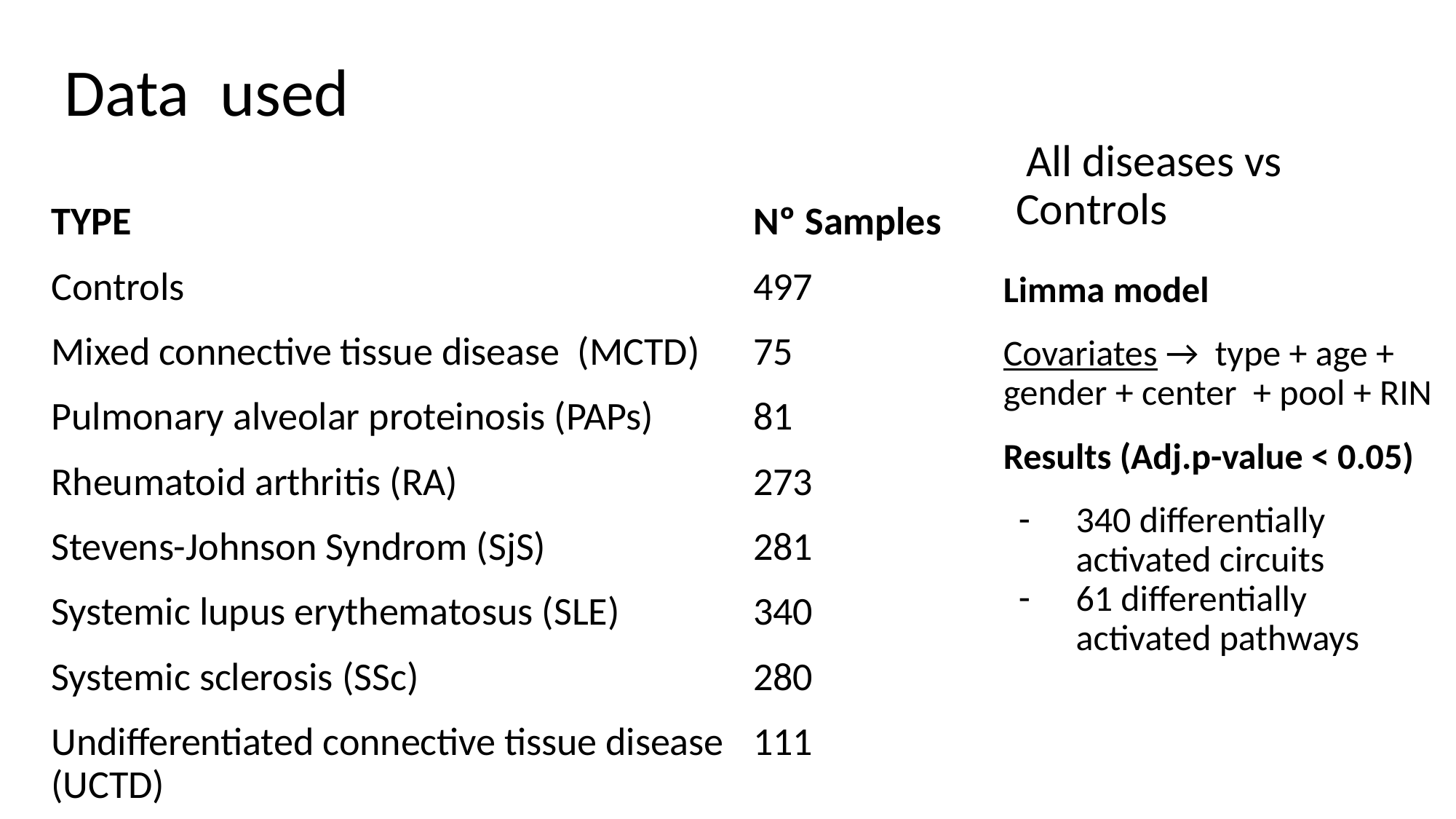

Data  used
 All diseases vs Controls
TYPE
Controls
Mixed connective tissue disease  (MCTD)
Pulmonary alveolar proteinosis (PAPs)
Rheumatoid arthritis (RA)
Stevens-Johnson Syndrom (SjS)
Systemic lupus erythematosus (SLE)
Systemic sclerosis (SSc)
Undifferentiated connective tissue disease (UCTD)

Nº Samples
497
75
81
273
281
340
280
111

Limma model
Covariates →  type + age + gender + center  + pool + RIN
Results (Adj.p-value < 0.05)
340 differentially activated circuits
61 differentially activated pathways